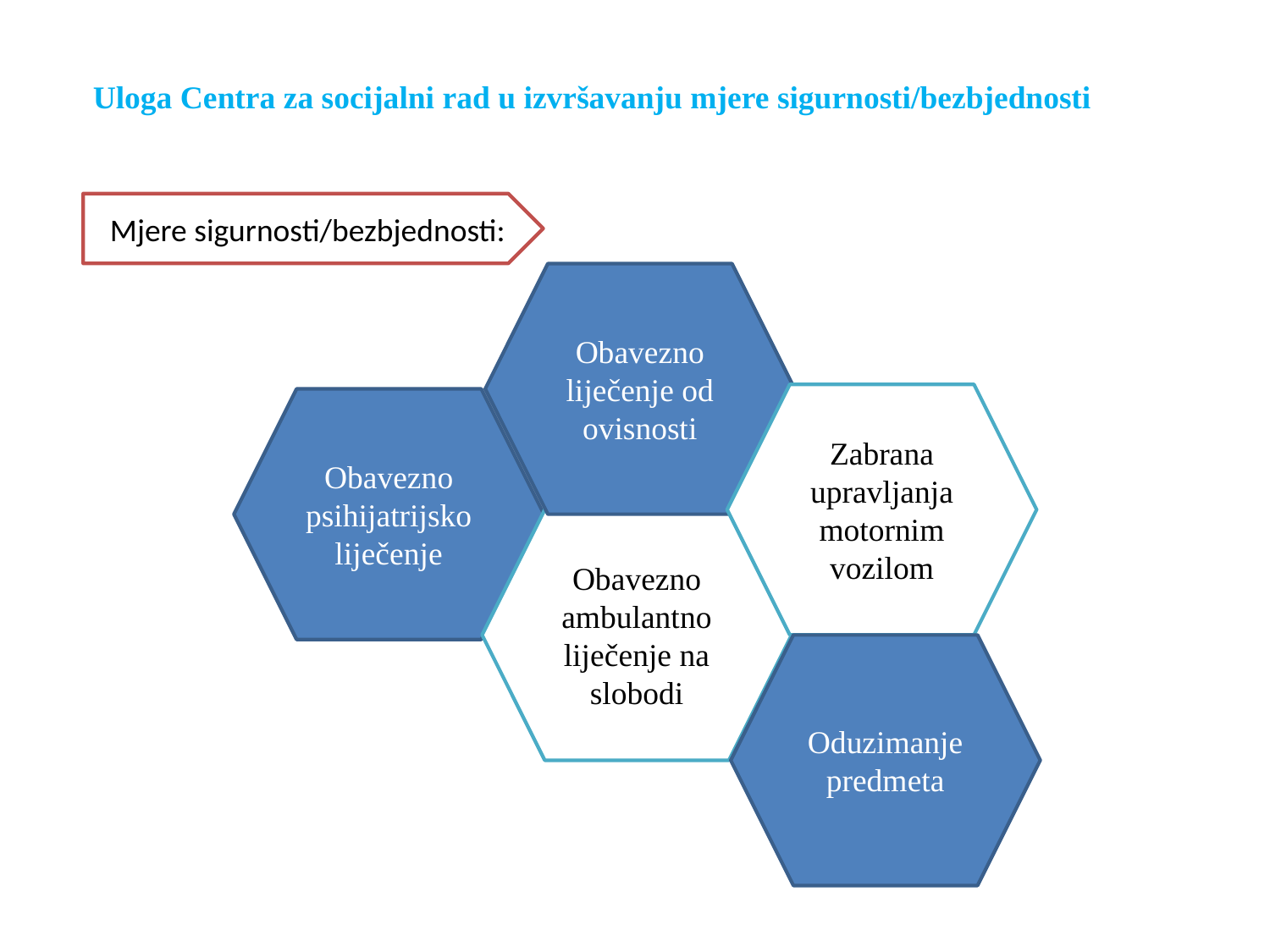

Uloga Centra za socijalni rad u izvršavanju mjere sigurnosti/bezbjednosti
  Mjere sigurnosti/bezbjednosti:
Obavezno liječenje od ovisnosti
Zabrana upravljanja motornim vozilom
Obavezno psihijatrijsko liječenje
Obavezno ambulantno liječenje na slobodi
Oduzimanje predmeta